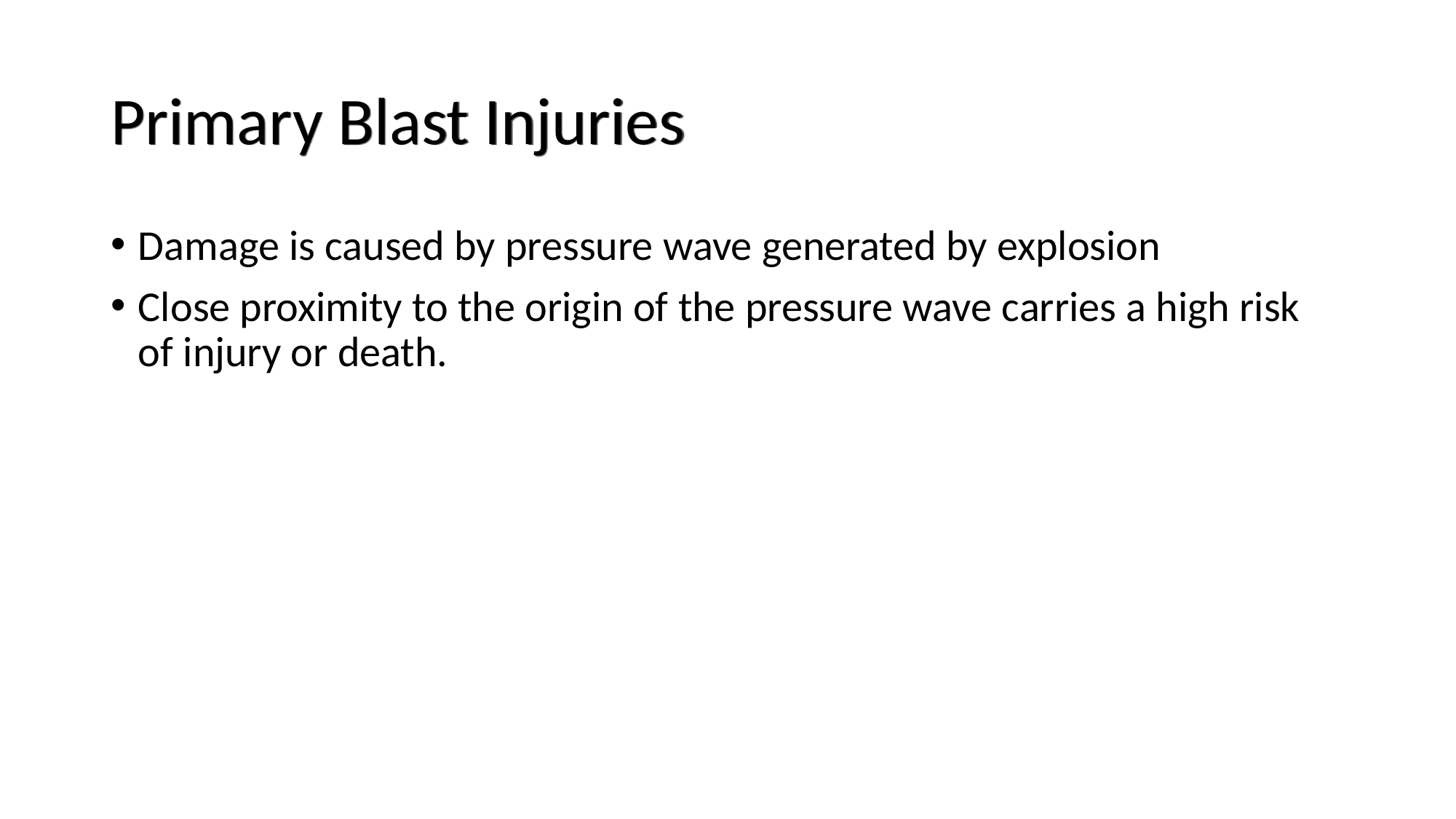

# Primary Blast Injuries
Damage is caused by pressure wave generated by explosion
Close proximity to the origin of the pressure wave carries a high risk of injury or death.